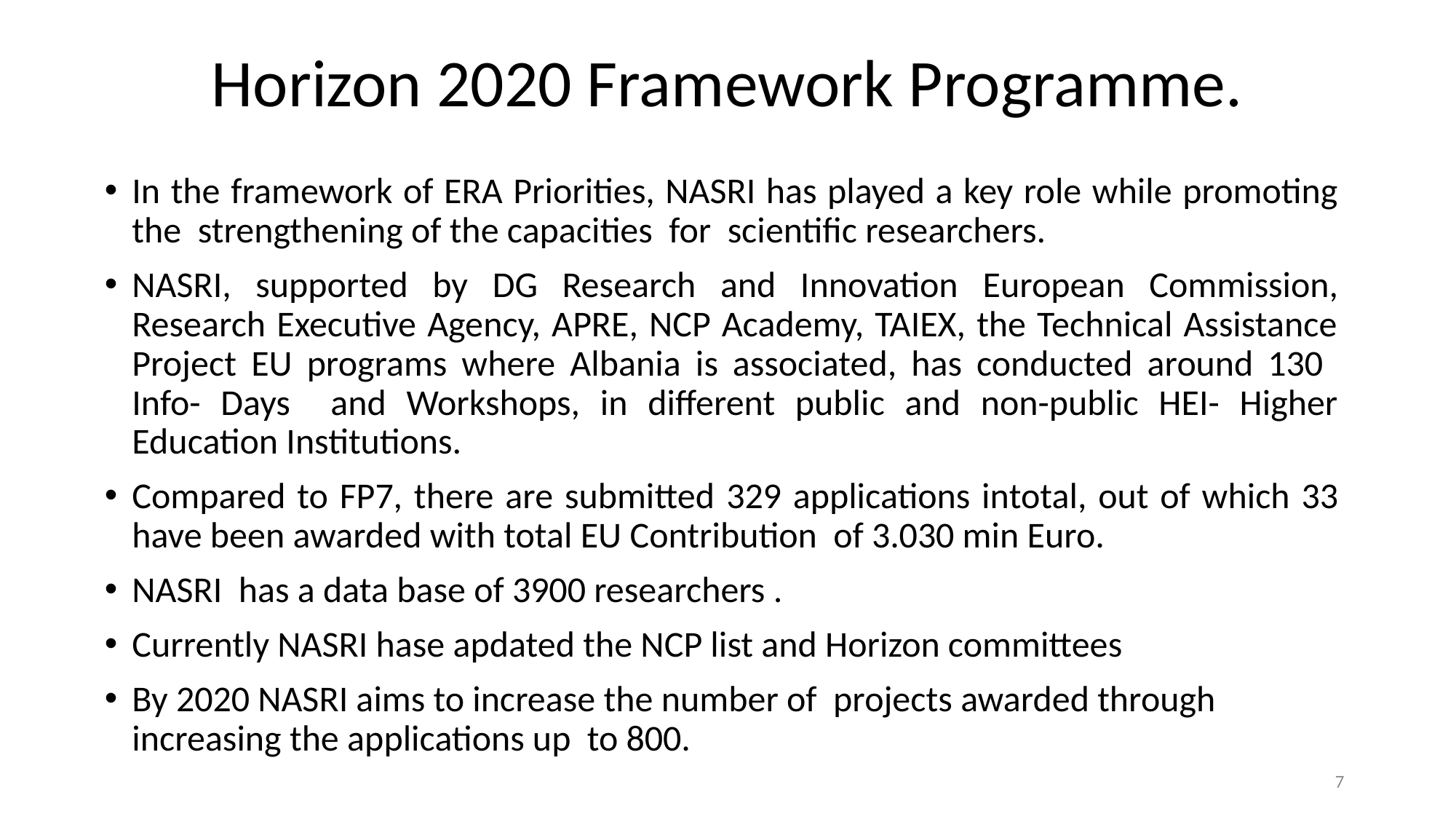

# Horizon 2020 Framework Programme.
In the framework of ERA Priorities, NASRI has played a key role while promoting the  strengthening of the capacities  for  scientific researchers.
NASRI, supported by DG Research and Innovation European Commission, Research Executive Agency, APRE, NCP Academy, TAIEX, the Technical Assistance Project EU programs where Albania is associated, has conducted around 130  Info- Days  and Workshops, in different public and non-public HEI- Higher Education Institutions.
Compared to FP7, there are submitted 329 applications intotal, out of which 33 have been awarded with total EU Contribution  of 3.030 min Euro.
NASRI  has a data base of 3900 researchers .
Currently NASRI hase apdated the NCP list and Horizon committees
By 2020 NASRI aims to increase the number of  projects awarded through increasing the applications up  to 800.

7